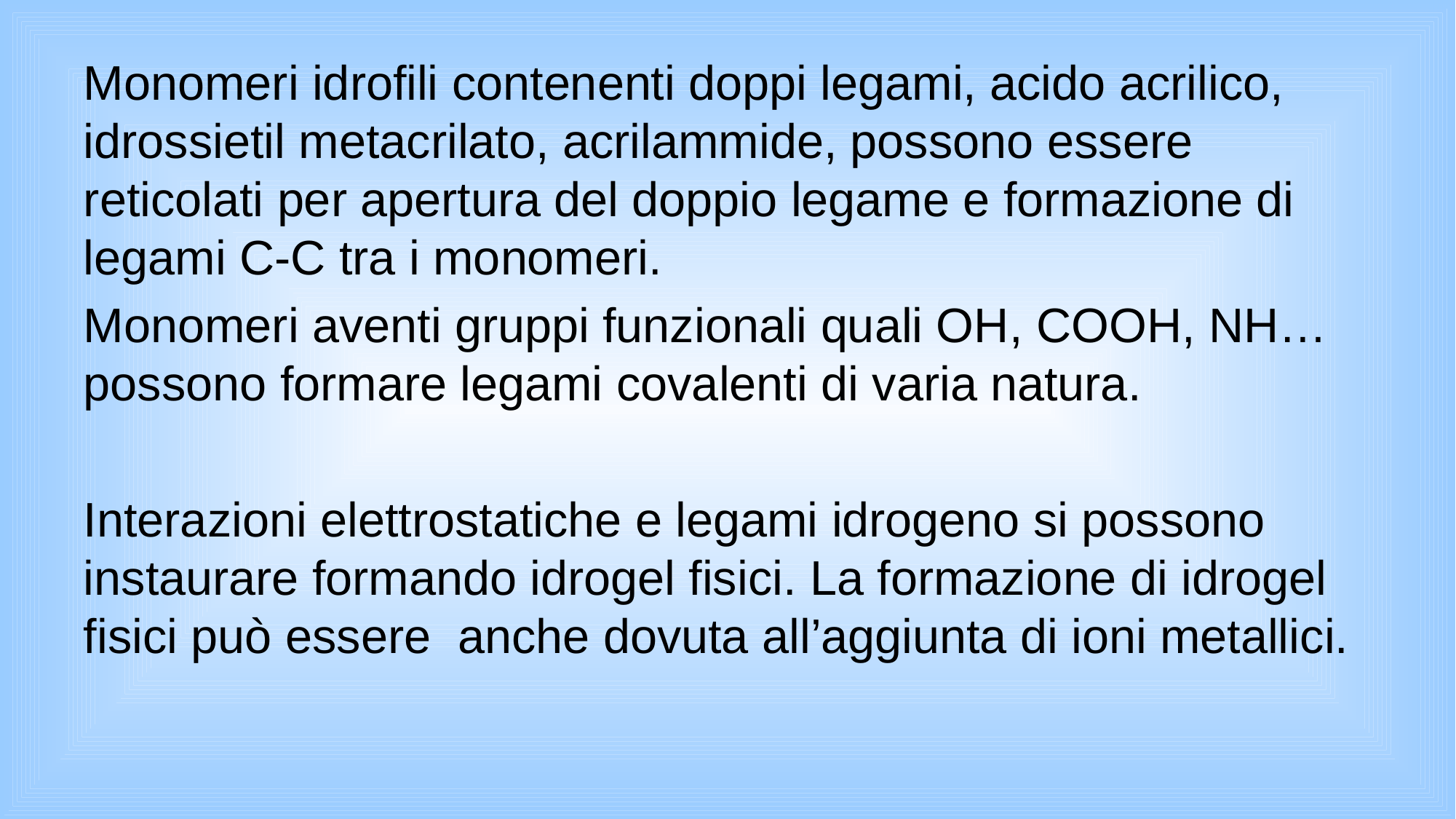

Monomeri idrofili contenenti doppi legami, acido acrilico, idrossietil metacrilato, acrilammide, possono essere reticolati per apertura del doppio legame e formazione di legami C-C tra i monomeri.
Monomeri aventi gruppi funzionali quali OH, COOH, NH…possono formare legami covalenti di varia natura.

Interazioni elettrostatiche e legami idrogeno si possono instaurare formando idrogel fisici. La formazione di idrogel fisici può essere  anche dovuta all’aggiunta di ioni metallici.